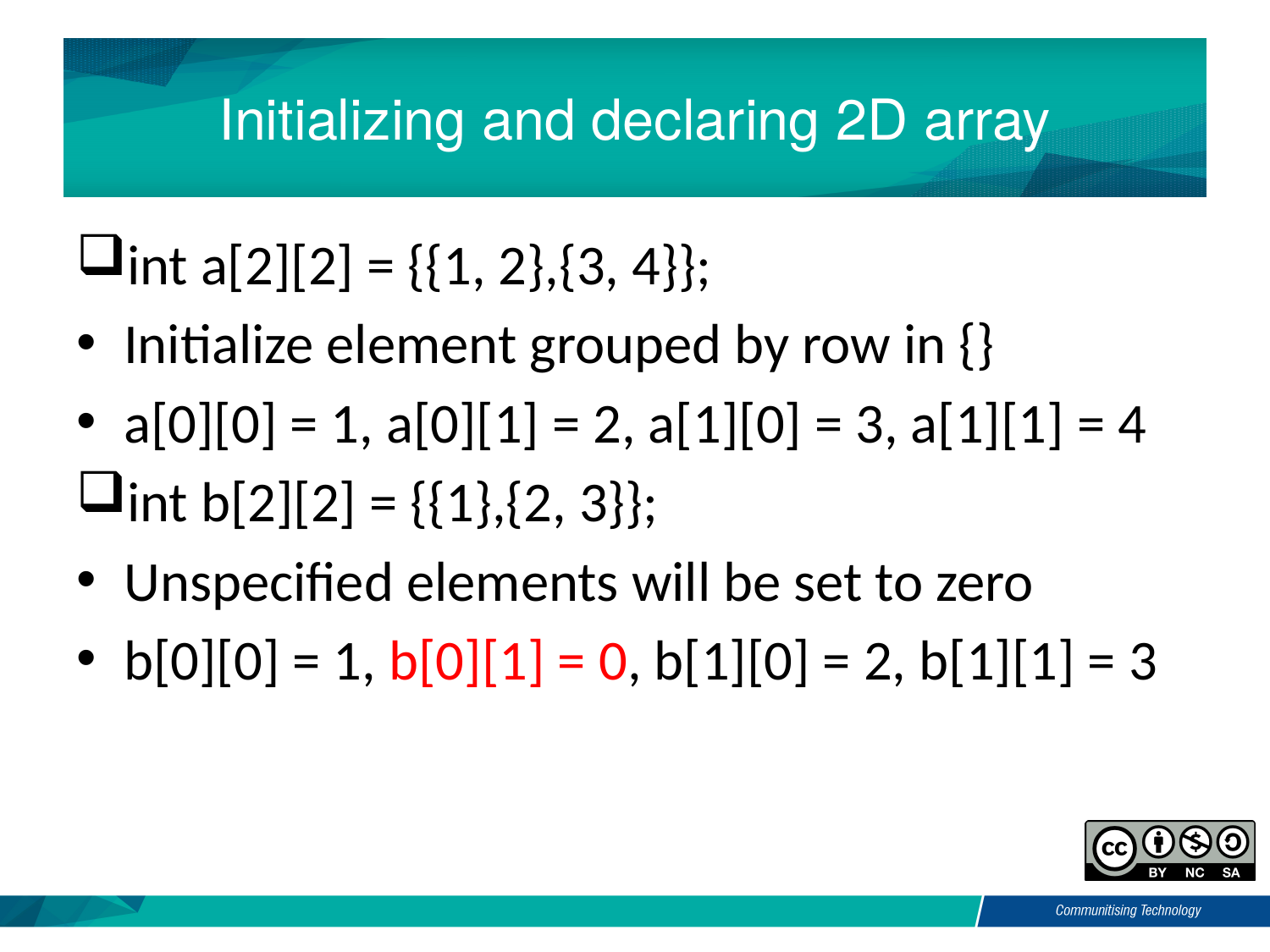

# Initializing and declaring 2D array
int a[2][2] = {{1, 2},{3, 4}};
Initialize element grouped by row in {}
a[0][0] = 1, a[0][1] = 2, a[1][0] = 3, a[1][1] = 4
int b[2][2] = {{1},{2, 3}};
Unspecified elements will be set to zero
b[0][0] = 1, b[0][1] = 0, b[1][0] = 2, b[1][1] = 3